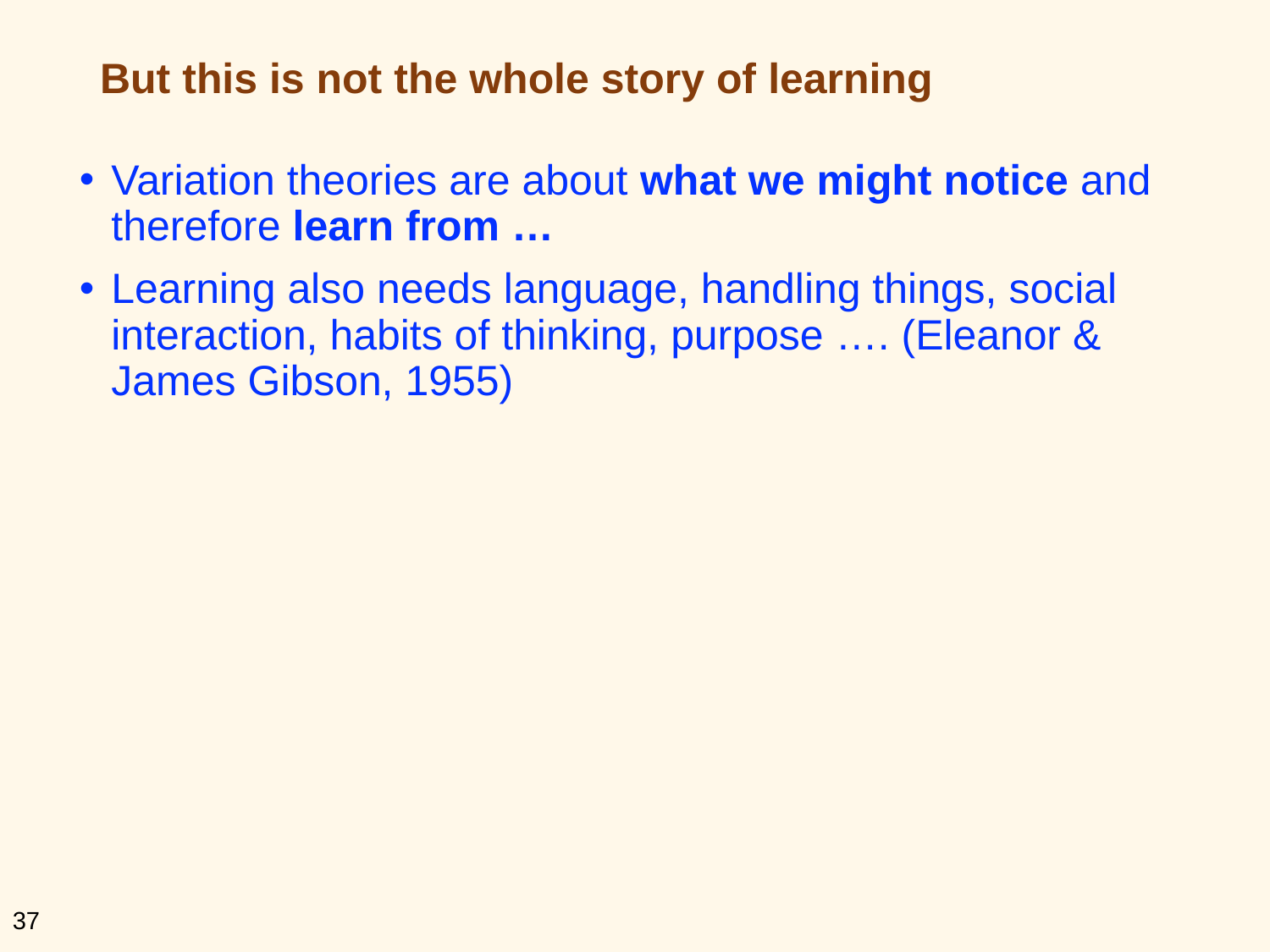

# But this is not the whole story of learning
Variation theories are about what we might notice and therefore learn from …
Learning also needs language, handling things, social interaction, habits of thinking, purpose …. (Eleanor & James Gibson, 1955)